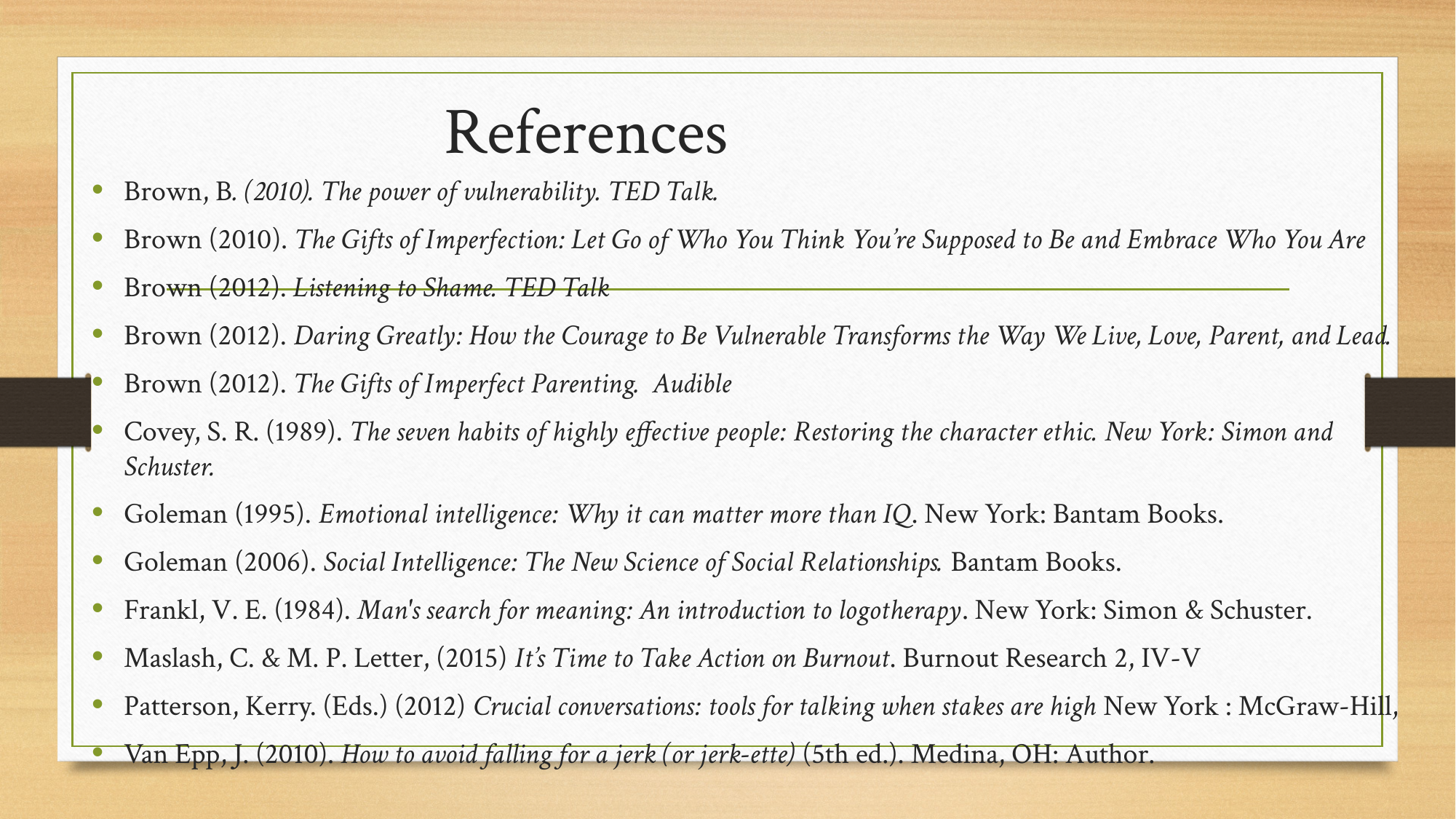

# References
Brown, B. (2010). The power of vulnerability. TED Talk.
Brown (2010). The Gifts of Imperfection: Let Go of Who You Think You’re Supposed to Be and Embrace Who You Are
Brown (2012). Listening to Shame. TED Talk
Brown (2012). Daring Greatly: How the Courage to Be Vulnerable Transforms the Way We Live, Love, Parent, and Lead.
Brown (2012). The Gifts of Imperfect Parenting.  Audible
Covey, S. R. (1989). The seven habits of highly effective people: Restoring the character ethic. New York: Simon and Schuster.
Goleman (1995). Emotional intelligence: Why it can matter more than IQ. New York: Bantam Books.
Goleman (2006). Social Intelligence: The New Science of Social Relationships. Bantam Books.
Frankl, V. E. (1984). Man's search for meaning: An introduction to logotherapy. New York: Simon & Schuster.
Maslash, C. & M. P. Letter, (2015) It’s Time to Take Action on Burnout. Burnout Research 2, IV-V
Patterson, Kerry. (Eds.) (2012) Crucial conversations: tools for talking when stakes are high New York : McGraw-Hill,
Van Epp, J. (2010). How to avoid falling for a jerk (or jerk-ette) (5th ed.). Medina, OH: Author.